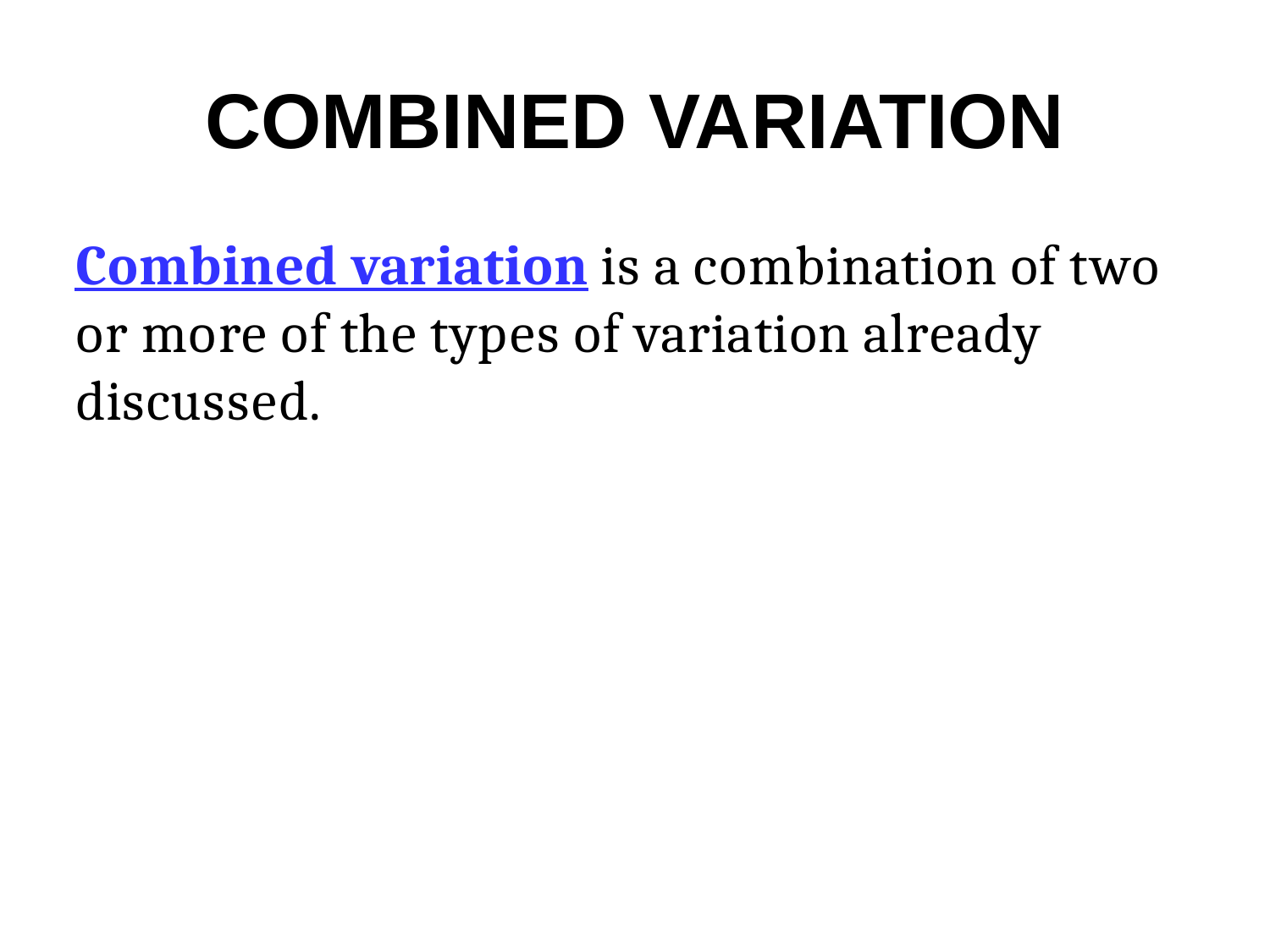

# COMBINED VARIATION
Combined variation is a combination of two or more of the types of variation already discussed.